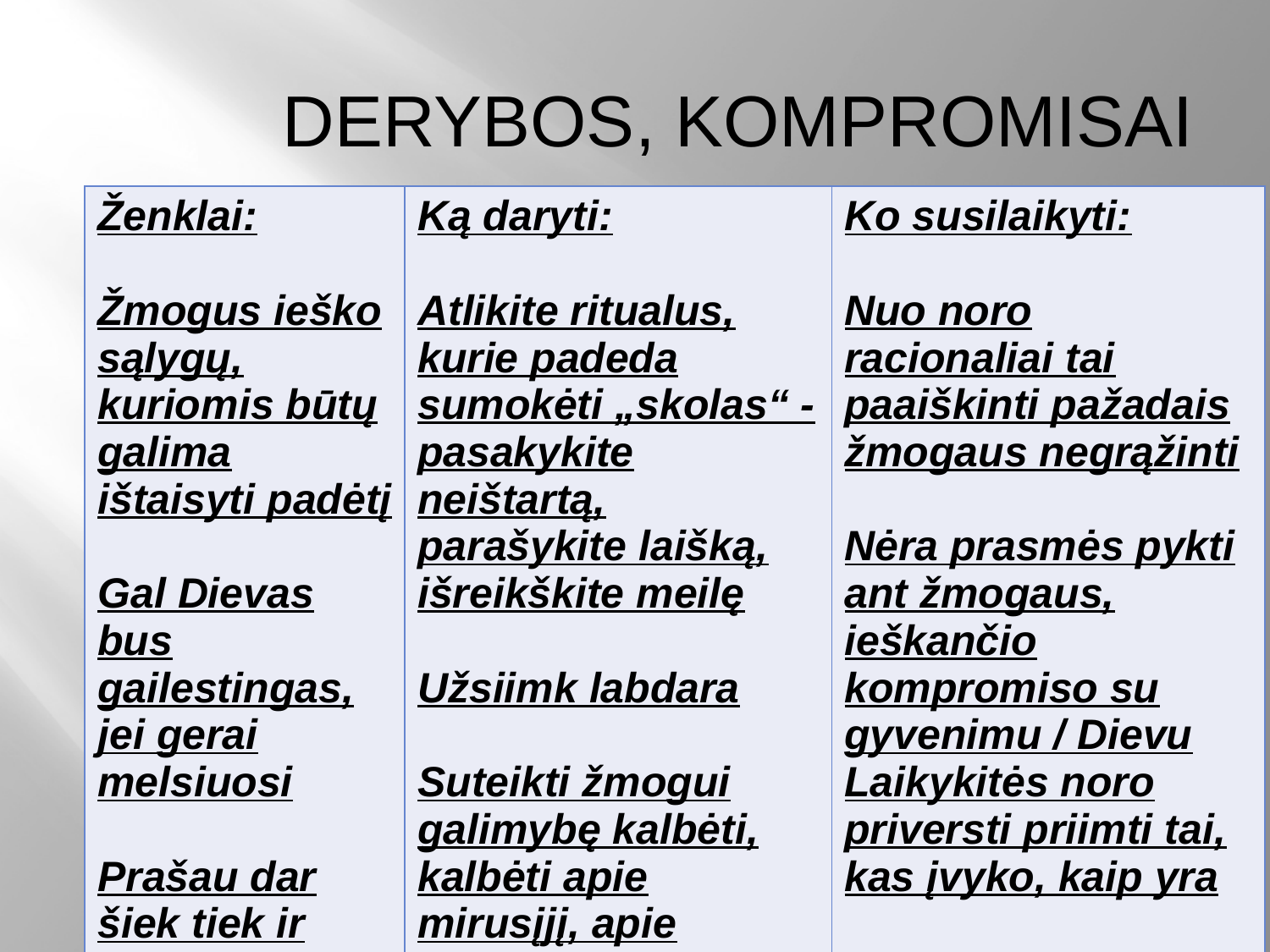

# DERYBOS, KOMPROMISAI
| Ženklai: Žmogus ieško sąlygų, kuriomis būtų galima ištaisyti padėtį Gal Dievas bus gailestingas, jei gerai melsiuosi Prašau dar šiek tiek ir tada ... | Ką daryti: Atlikite ritualus, kurie padeda sumokėti „skolas“ - pasakykite neištartą, parašykite laišką, išreikškite meilę Užsiimk labdara Suteikti žmogui galimybę kalbėti, kalbėti apie mirusįjį, apie santykius su juo | Ko susilaikyti: Nuo noro racionaliai tai paaiškinti pažadais žmogaus negrąžinti Nėra prasmės pykti ant žmogaus, ieškančio kompromiso su gyvenimu / Dievu Laikykitės noro priversti priimti tai, kas įvyko, kaip yra |
| --- | --- | --- |